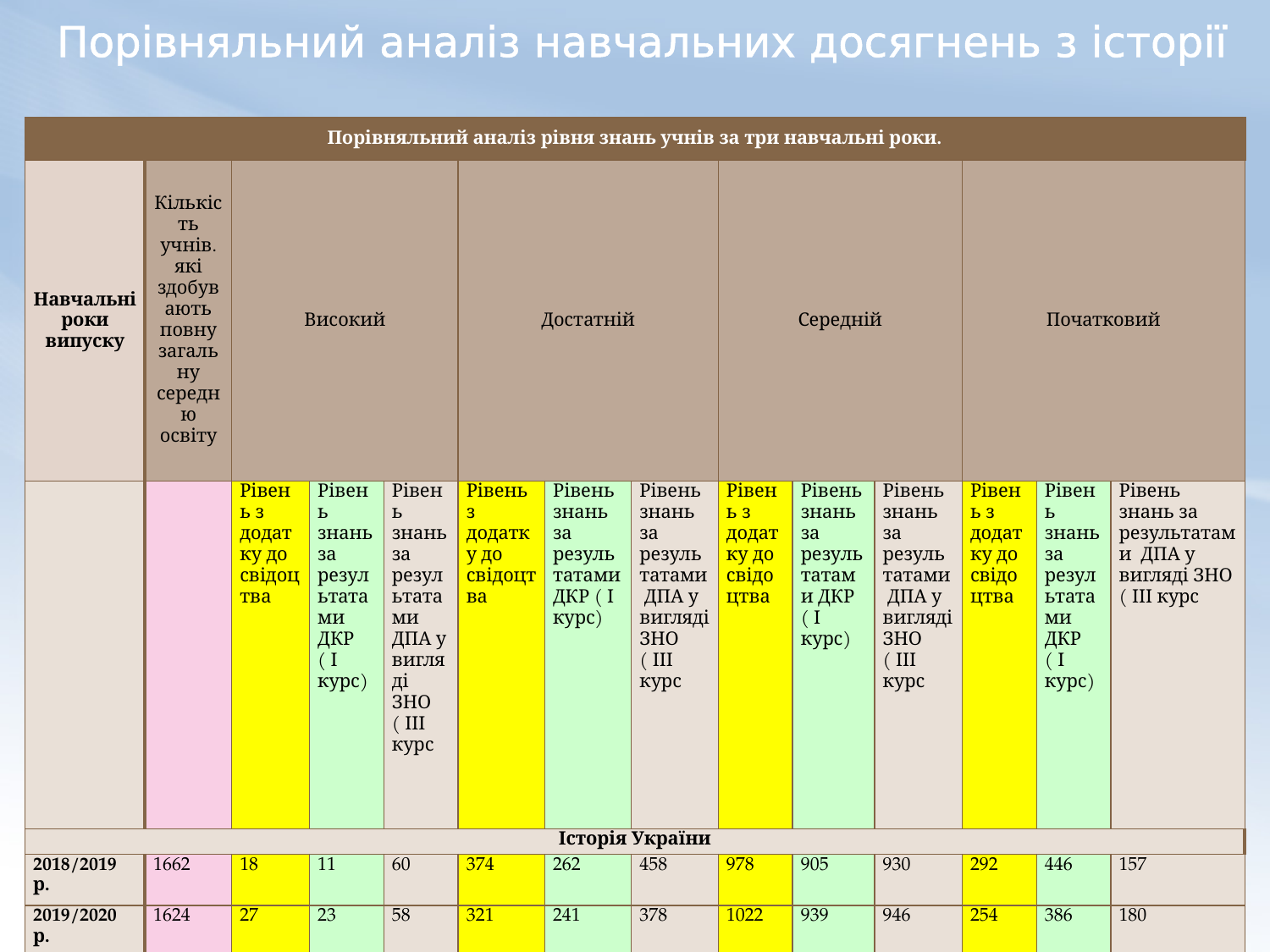

Порівняльний аналіз навчальних досягнень з історії

| Порівняльний аналіз рівня знань учнів за три навчальні роки. |  |  |  |  |  |  |  |  |  |  |  |  |  |
| --- | --- | --- | --- | --- | --- | --- | --- | --- | --- | --- | --- | --- | --- |
| Навчальні роки випуску | Кількість учнів. які здобувають повну загальну середню освіту | Високий |  |  | Достатній |  |  | Середній |  |  | Початковий |  |  |
|  |  | Рівень з додатку до свідоцтва | Рівень знань за результатами ДКР ( І курс) | Рівень знань за результатами ДПА у вигляді ЗНО ( ІІІ курс | Рівень з додатку до свідоцтва | Рівень знань за результатами ДКР ( І курс) | Рівень знань за результатами ДПА у вигляді ЗНО ( ІІІ курс | Рівень з додатку до свідоцтва | Рівень знань за результатами ДКР ( І курс) | Рівень знань за результатами ДПА у вигляді ЗНО ( ІІІ курс | Рівень з додатку до свідоцтва | Рівень знань за результатами ДКР ( І курс) | Рівень знань за результатами ДПА у вигляді ЗНО ( ІІІ курс |
| Історія України |  |  |  |  |  |  |  |  |  |  |  |  |  |
| 2018/2019 р. | 1662 | 18 | 11 | 60 | 374 | 262 | 458 | 978 | 905 | 930 | 292 | 446 | 157 |
| 2019/2020 р. | 1624 | 27 | 23 | 58 | 321 | 241 | 378 | 1022 | 939 | 946 | 254 | 386 | 180 |
| 2020/2021 р. | 1743 | 24 | 19 | 85 | 377 | 226 | 486 | 1104 | 927 | 979 | 237 | 462 | 116 |